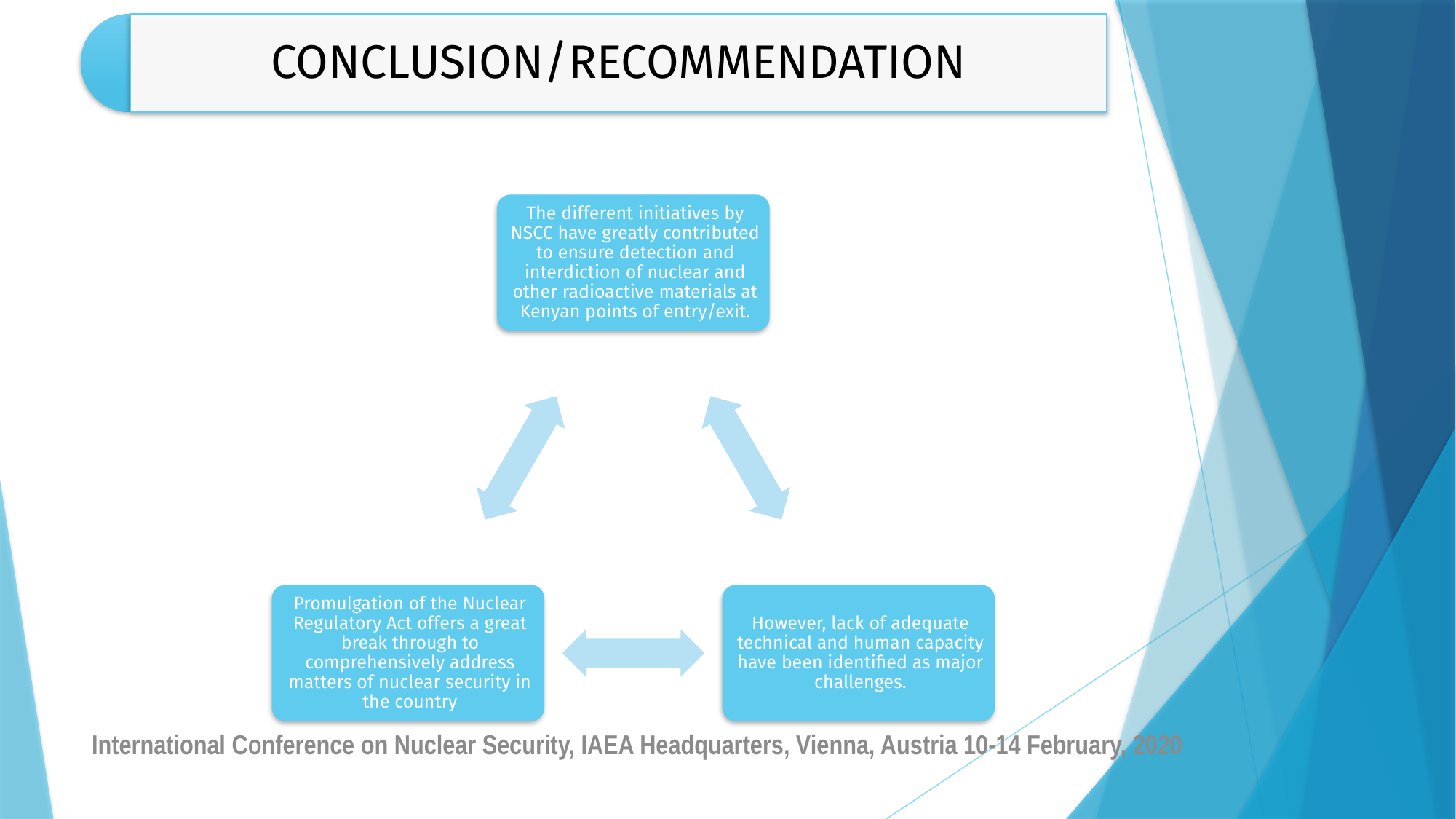

CONCLUSION/RECOMMENDATION
The different initiatives by NSCC have greatly contributed to ensure detection and interdiction of nuclear and other radioactive materials at Kenyan points of entry/exit.

However, lack of adequate technical and human capacity have been identified as major challenges.

Promulgation of the Nuclear Regulatory Act offers a great break through to comprehensively address matters of nuclear security in the country

International Conference on Nuclear Security, IAEA Headquarters, Vienna, Austria 10-14 February, 2020